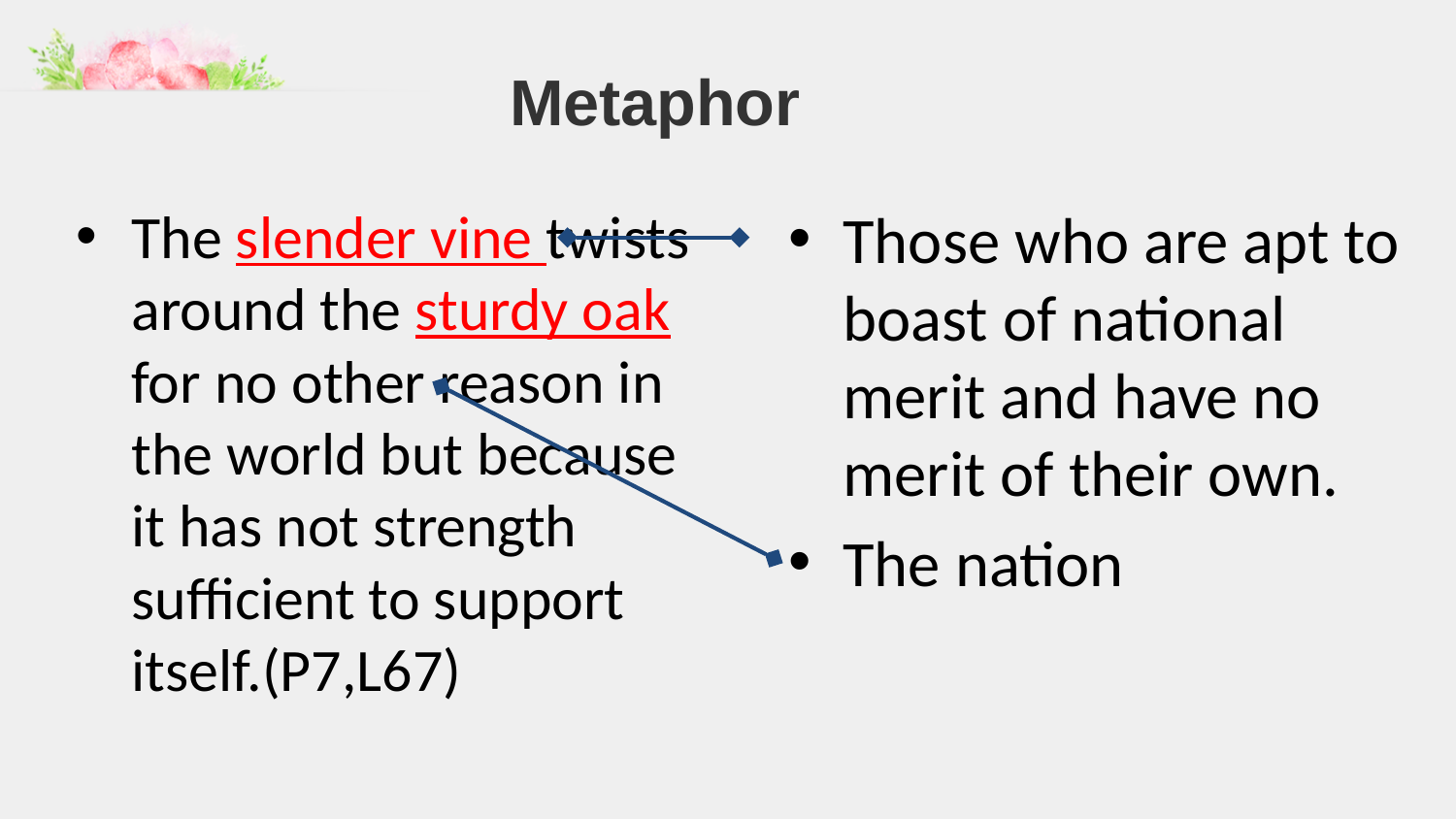

Metaphor
The slender vine twists around the sturdy oak for no other reason in the world but because it has not strength sufficient to support itself.(P7,L67)
Those who are apt to boast of national merit and have no merit of their own.
The nation